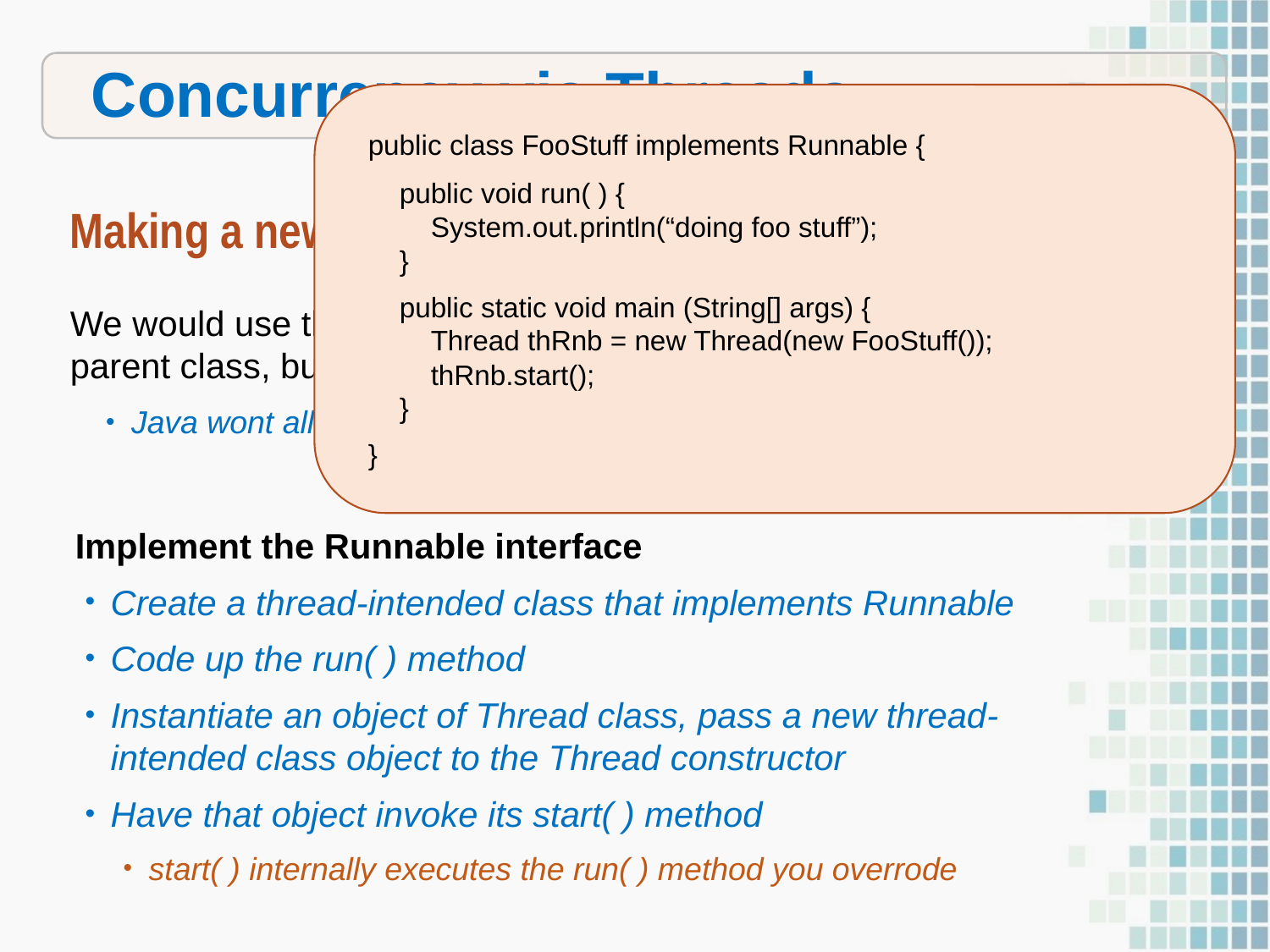

Concurrency via Threads

public class FooStuff implements Runnable {

    public void run( ) {
        System.out.println(“doing foo stuff”);
    }

    public static void main (String[] args) {
        Thread thRnb = new Thread(new FooStuff());
        thRnb.start();
    }

}
Making a new Thread ( implement Runnable )
We would use this approach for a class that already extends some parent class, but needs thread capability
Java wont allow multiple inheritance (extends)
Implement the Runnable interface
Create a thread-intended class that implements Runnable
Code up the run( ) method
Instantiate an object of Thread class, pass a new thread-intended class object to the Thread constructor
Have that object invoke its start( ) method
start( ) internally executes the run( ) method you overrode